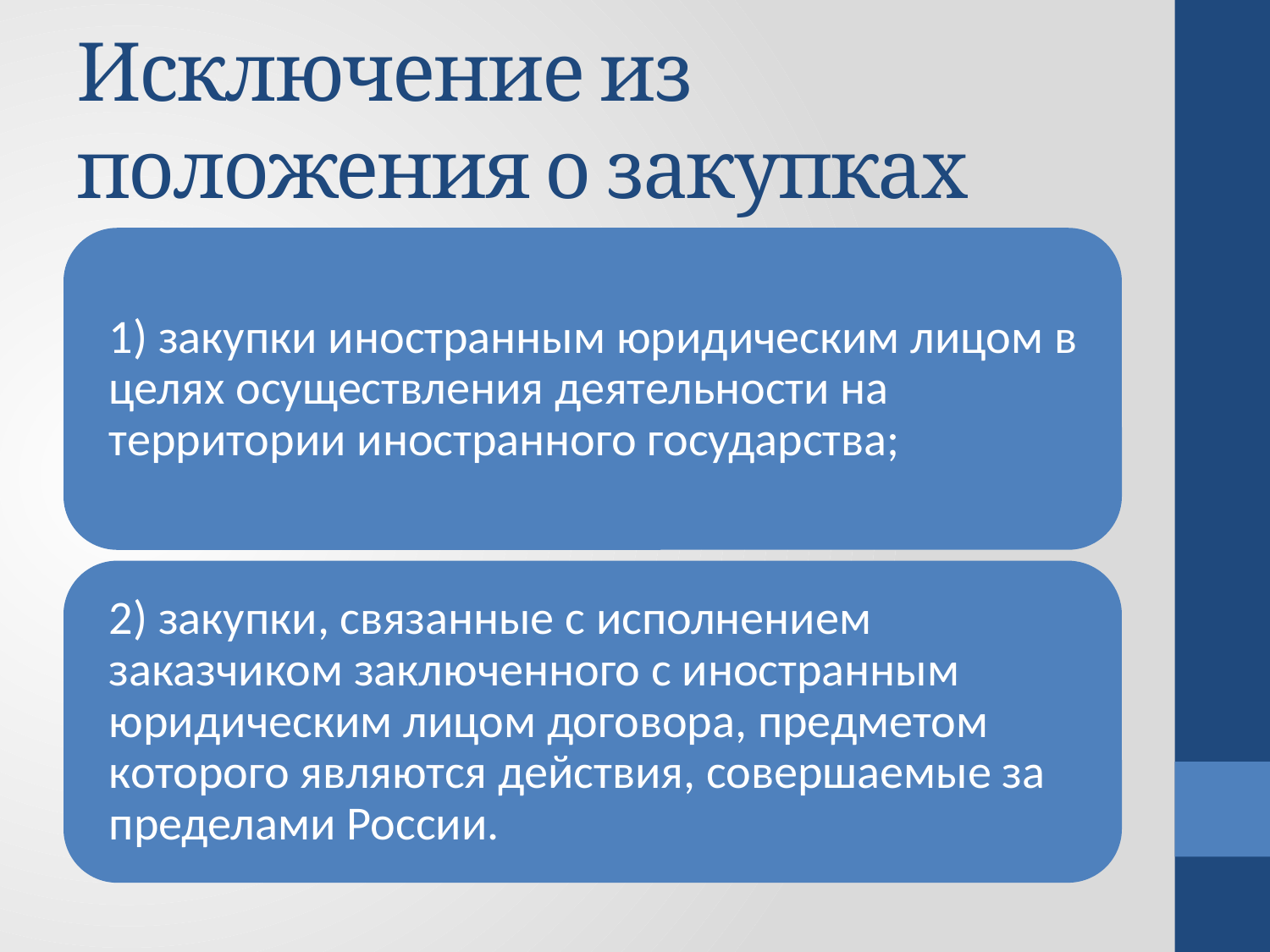

# Исключение из положения о закупках
1) закупки иностранным юридическим лицом в целях осуществления деятельности на территории иностранного государства;
2) закупки, связанные с исполнением заказчиком заключенного с иностранным юридическим лицом договора, предметом которого являются действия, совершаемые за пределами России.